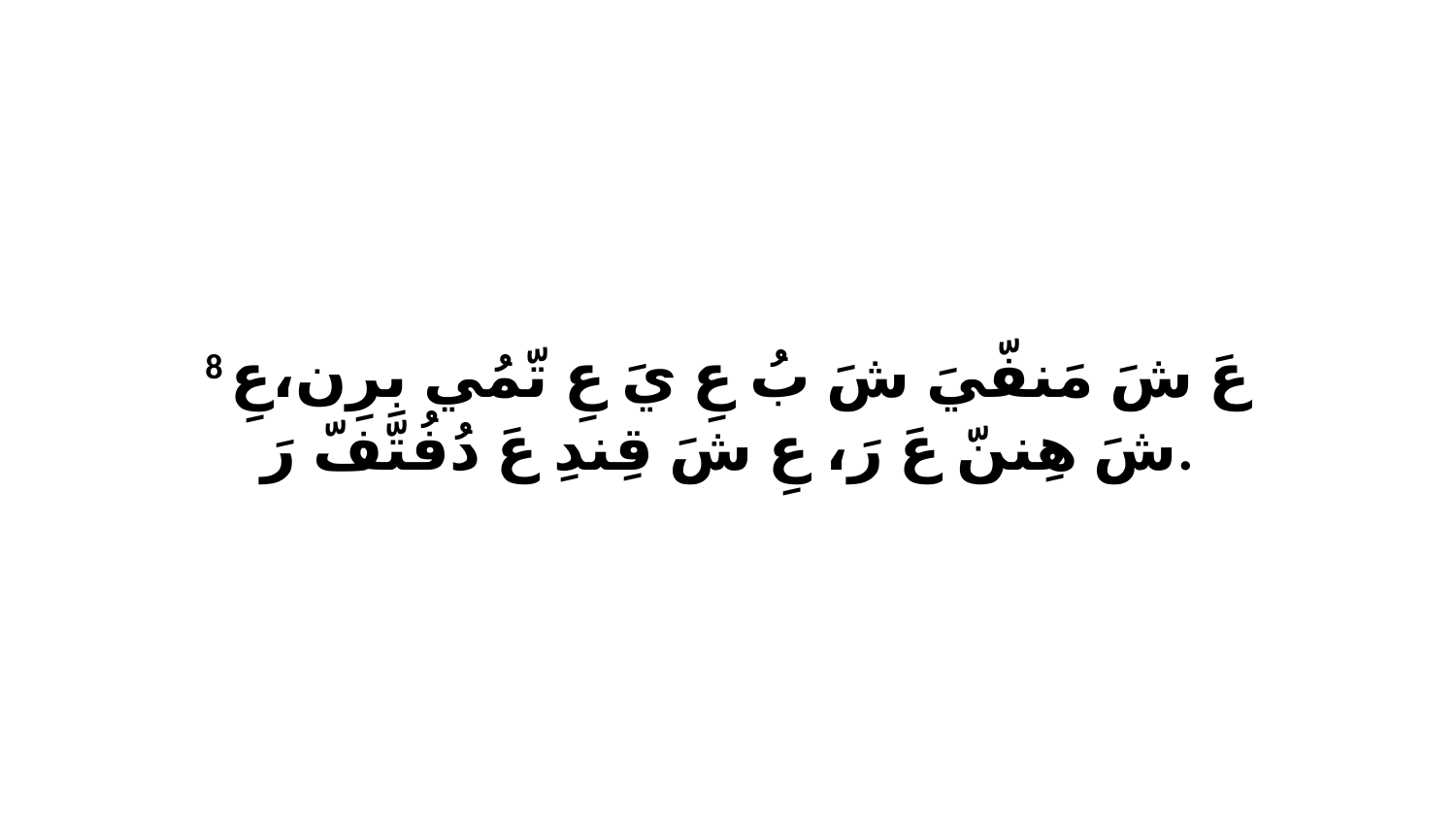

8 عَ شَ مَنفّيَ شَ بُ عِ يَ عِ تّمُي بِرِن،عِ شَ هِننّ عَ رَ، عِ شَ قِندِ عَ دُفُتّفّ رَ.